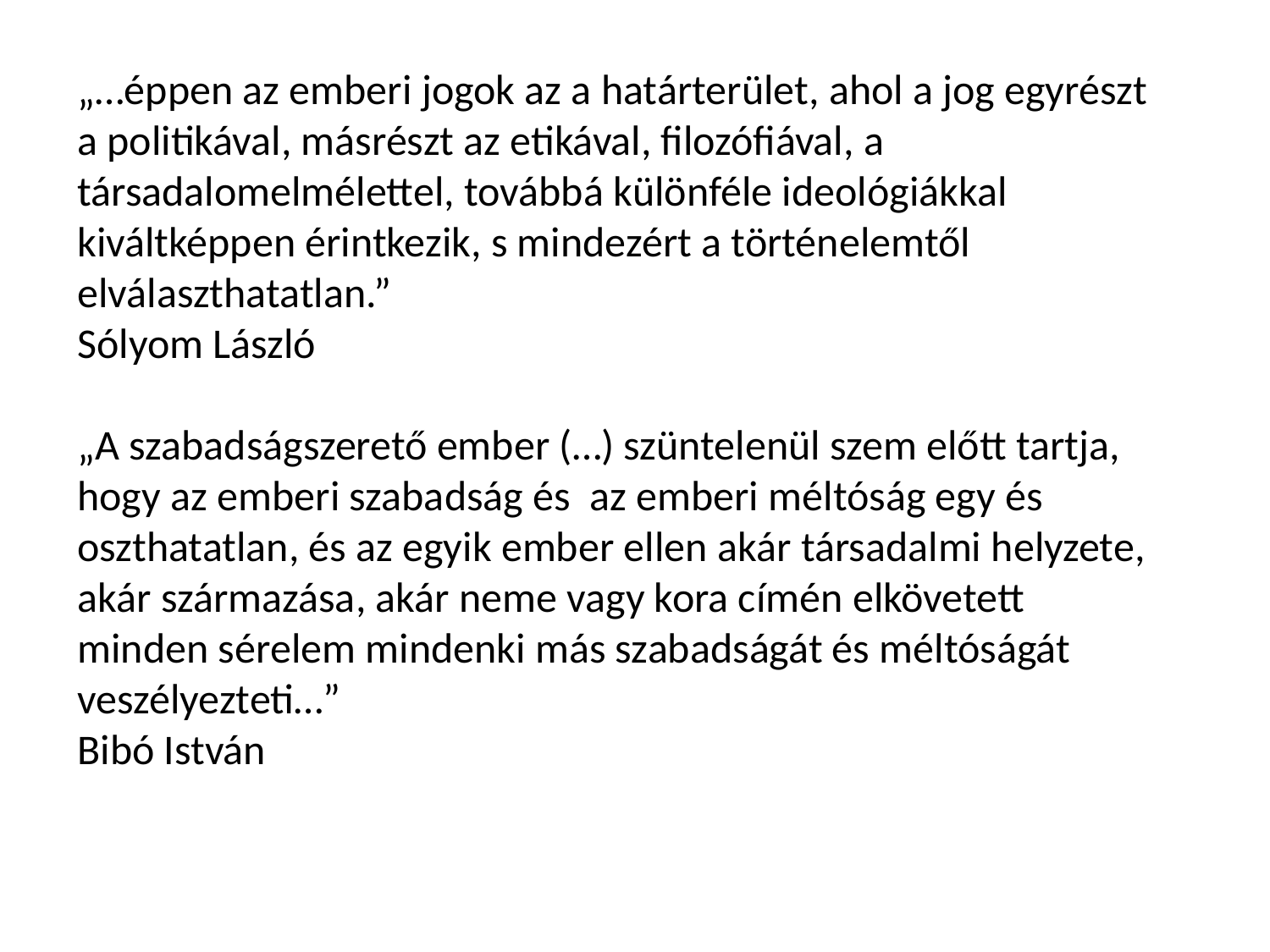

„…éppen az emberi jogok az a határterület, ahol a jog egyrészt a politikával, másrészt az etikával, filozófiával, a társadalomelmélettel, továbbá különféle ideológiákkal kiváltképpen érintkezik, s mindezért a történelemtől elválaszthatatlan.”
Sólyom László

„A szabadságszerető ember (…) szüntelenül szem előtt tartja, hogy az emberi szabadság és  az emberi méltóság egy és oszthatatlan, és az egyik ember ellen akár társadalmi helyzete, akár származása, akár neme vagy kora címén elkövetett minden sérelem mindenki más szabadságát és méltóságát veszélyezteti…”
Bibó István